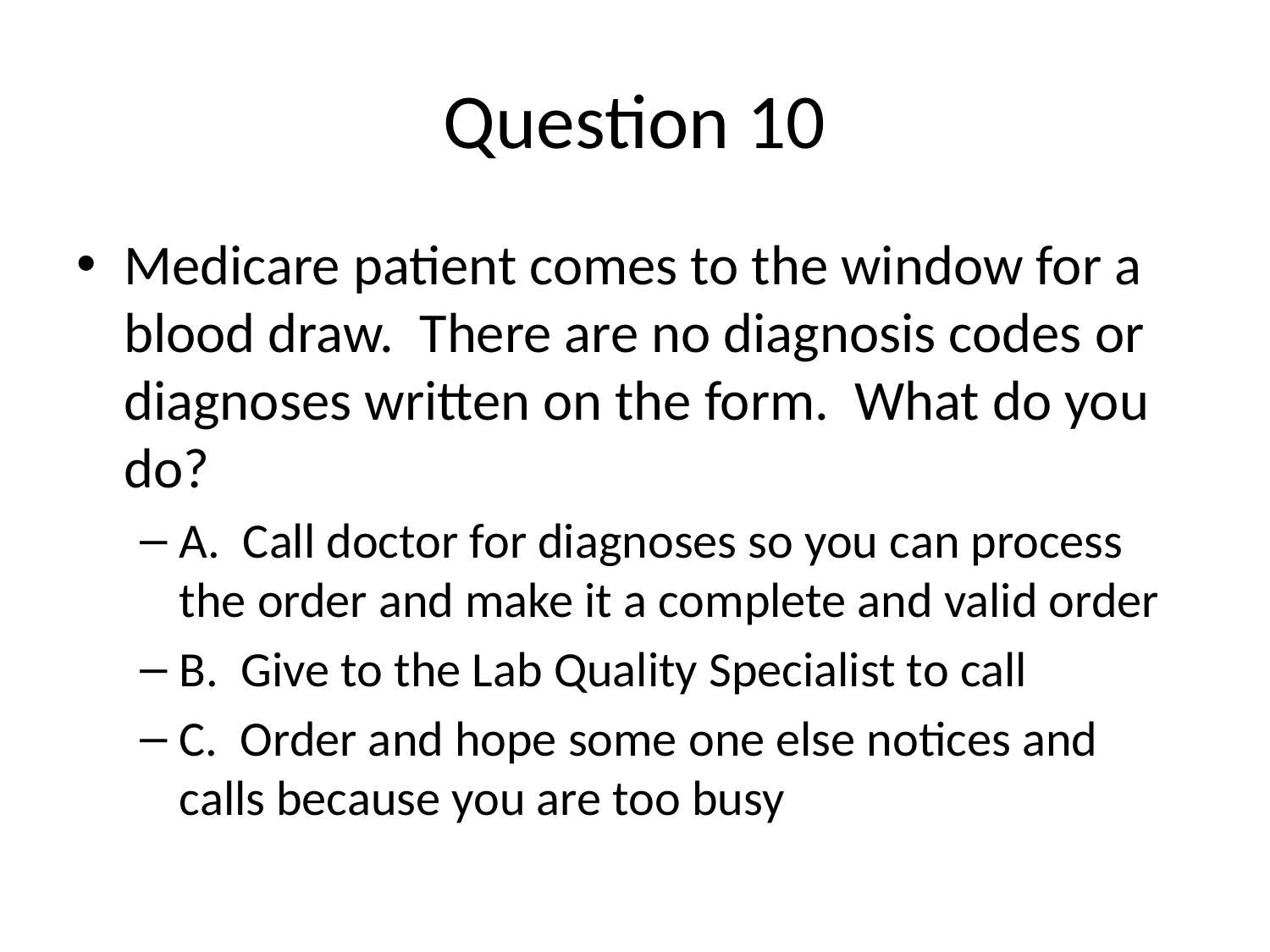

# Question 10
Medicare patient comes to the window for a blood draw.  There are no diagnosis codes or diagnoses written on the form.  What do you do?
A.  Call doctor for diagnoses so you can process the order and make it a complete and valid order
B.  Give to the Lab Quality Specialist to call
C.  Order and hope some one else notices and calls because you are too busy